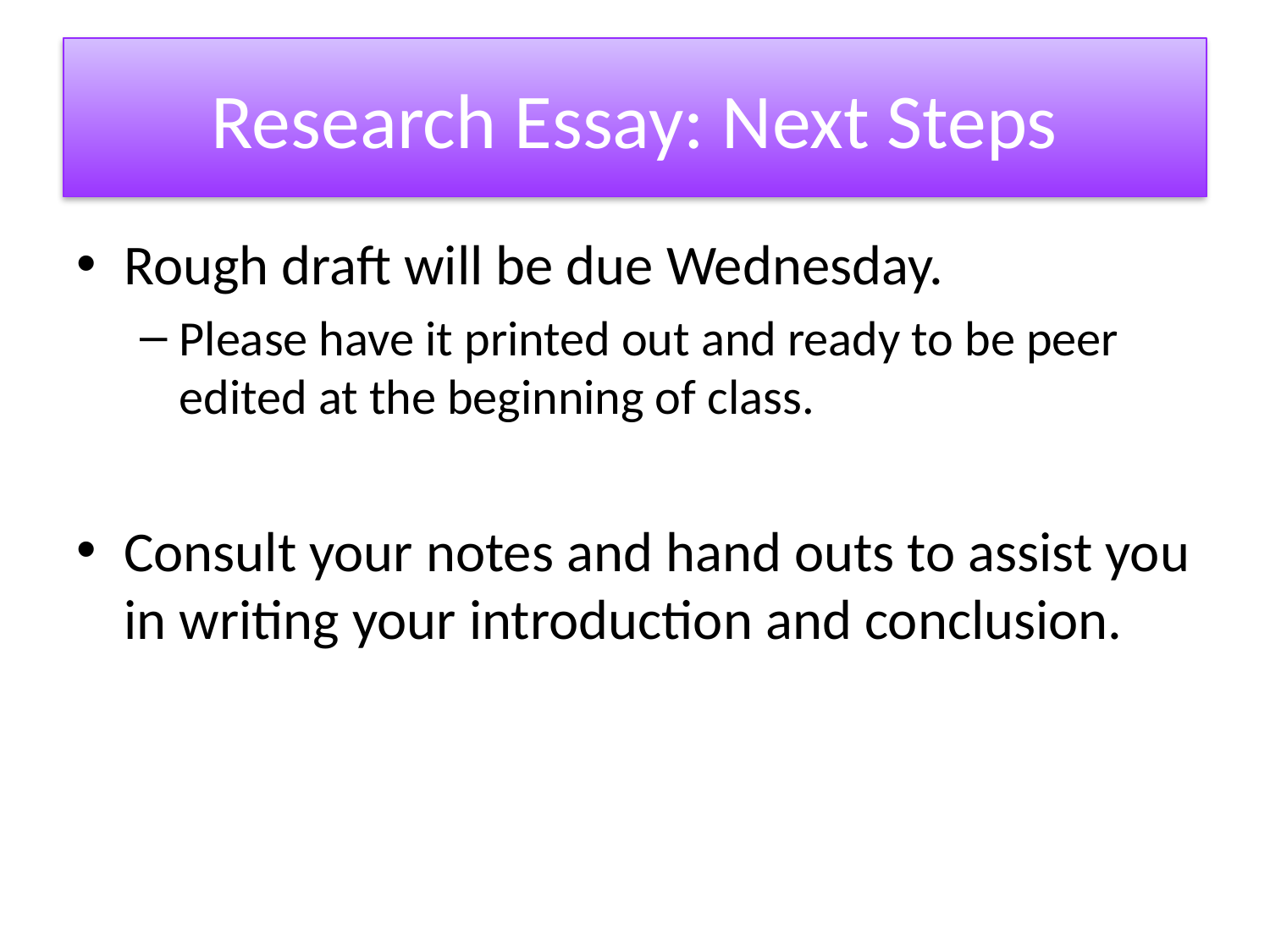

# Research Essay: Next Steps
Rough draft will be due Wednesday.
Please have it printed out and ready to be peer edited at the beginning of class.

Consult your notes and hand outs to assist you in writing your introduction and conclusion.